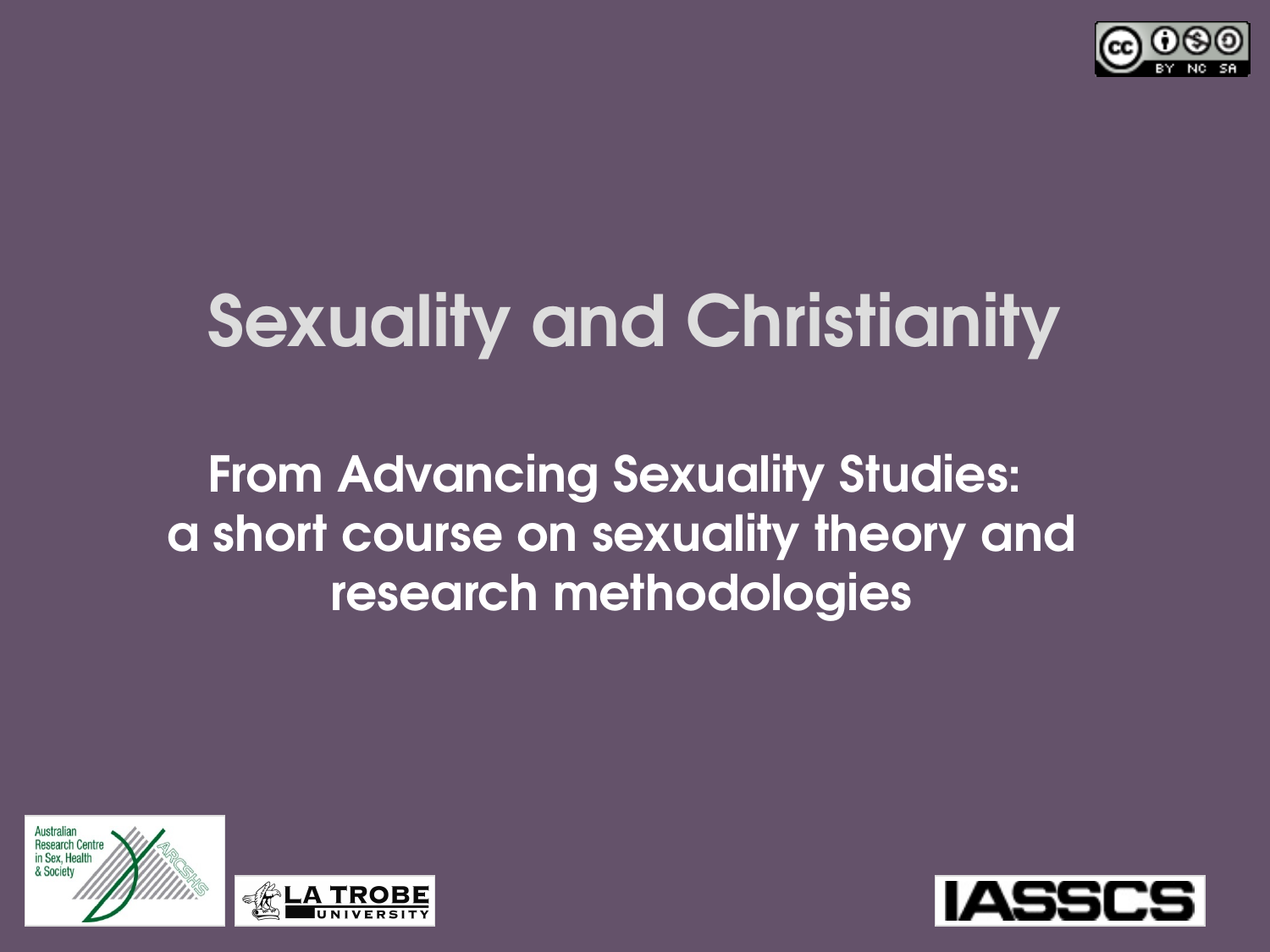

# Sexuality and Christianity
From Advancing Sexuality Studies:
a short course on sexuality theory and research methodologies